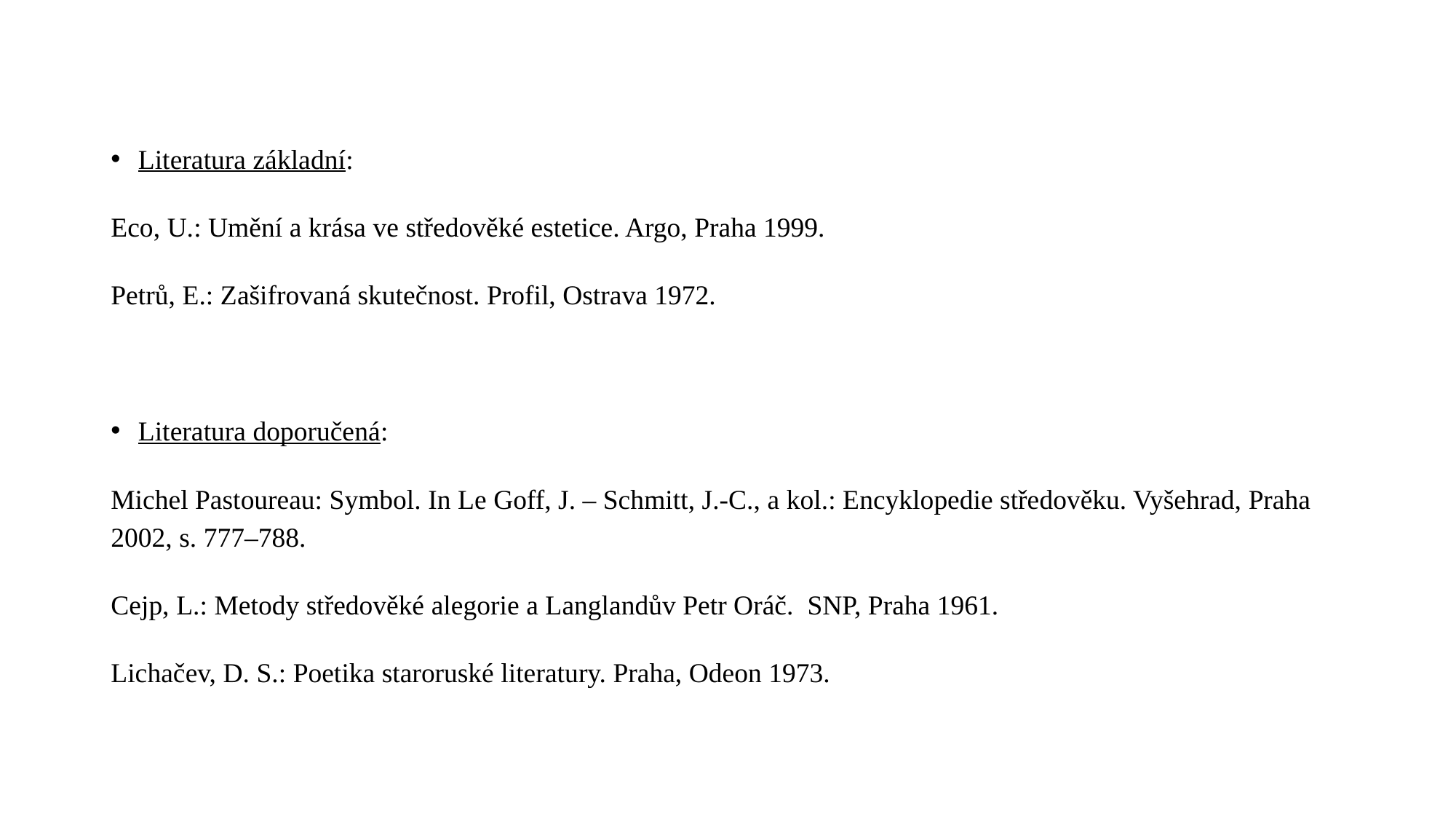

#
Literatura základní:
Eco, U.: Umění a krása ve středověké estetice. Argo, Praha 1999.
Petrů, E.: Zašifrovaná skutečnost. Profil, Ostrava 1972.

Literatura doporučená:
Michel Pastoureau: Symbol. In Le Goff, J. – Schmitt, J.-C., a kol.: Encyklopedie středověku. Vyšehrad, Praha 2002, s. 777–788.
Cejp, L.: Metody středověké alegorie a Langlandův Petr Oráč.  SNP, Praha 1961.
Lichačev, D. S.: Poetika staroruské literatury. Praha, Odeon 1973.